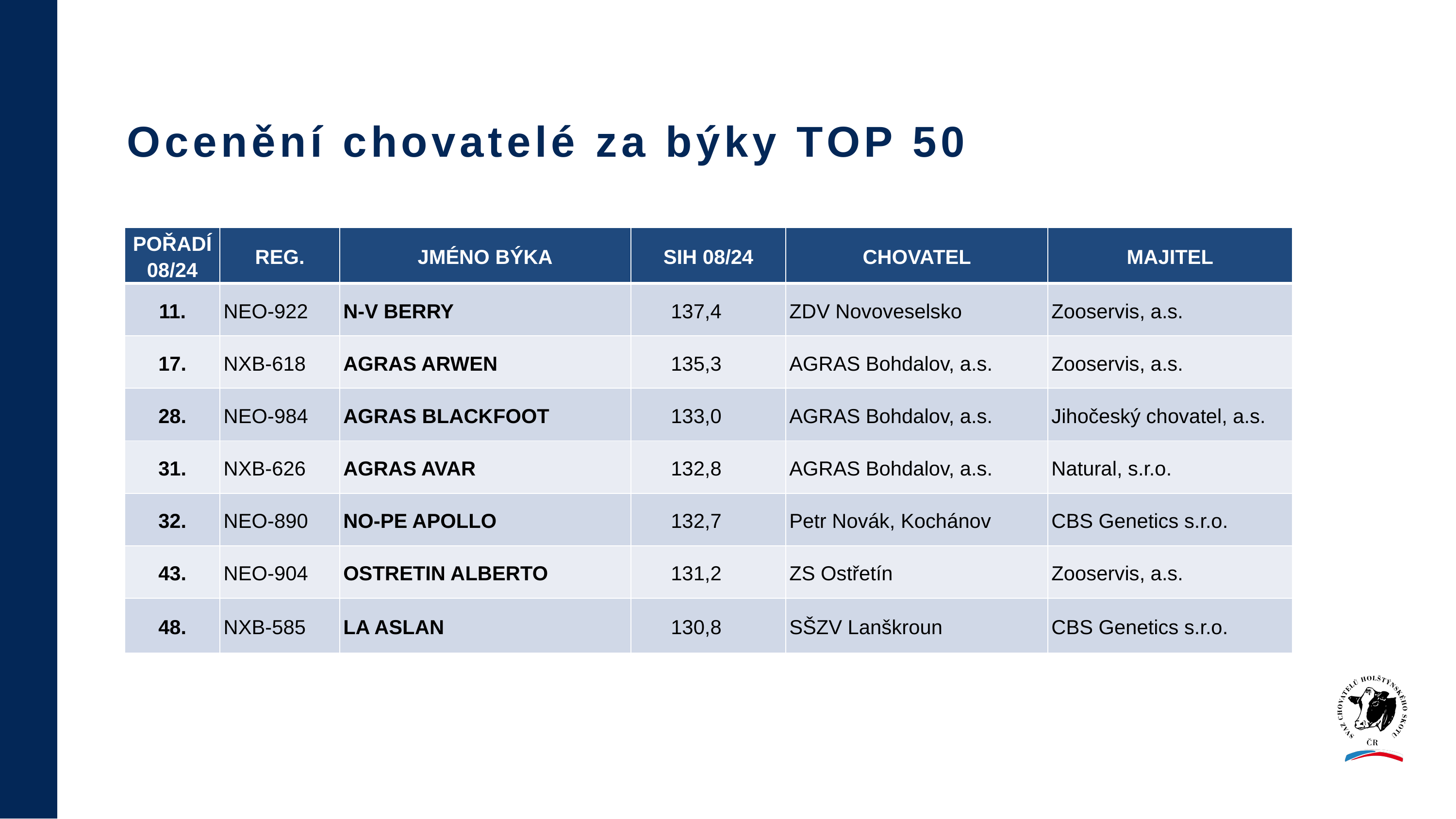

Ocenění chovatelé za býky TOP 50
| POŘADÍ 08/24 | REG. | JMÉNO BÝKA | SIH 08/24 | CHOVATEL | MAJITEL |
| --- | --- | --- | --- | --- | --- |
| 11. | NEO-922 | N-V BERRY | 137,4 | ZDV Novoveselsko | Zooservis, a.s. |
| 17. | NXB-618 | AGRAS ARWEN | 135,3 | AGRAS Bohdalov, a.s. | Zooservis, a.s. |
| 28. | NEO-984 | AGRAS BLACKFOOT | 133,0 | AGRAS Bohdalov, a.s. | Jihočeský chovatel, a.s. |
| 31. | NXB-626 | AGRAS AVAR | 132,8 | AGRAS Bohdalov, a.s. | Natural, s.r.o. |
| 32. | NEO-890 | NO-PE APOLLO | 132,7 | Petr Novák, Kochánov | CBS Genetics s.r.o. |
| 43. | NEO-904 | OSTRETIN ALBERTO | 131,2 | ZS Ostřetín | Zooservis, a.s. |
| 48. | NXB-585 | LA ASLAN | 130,8 | SŠZV Lanškroun | CBS Genetics s.r.o. |